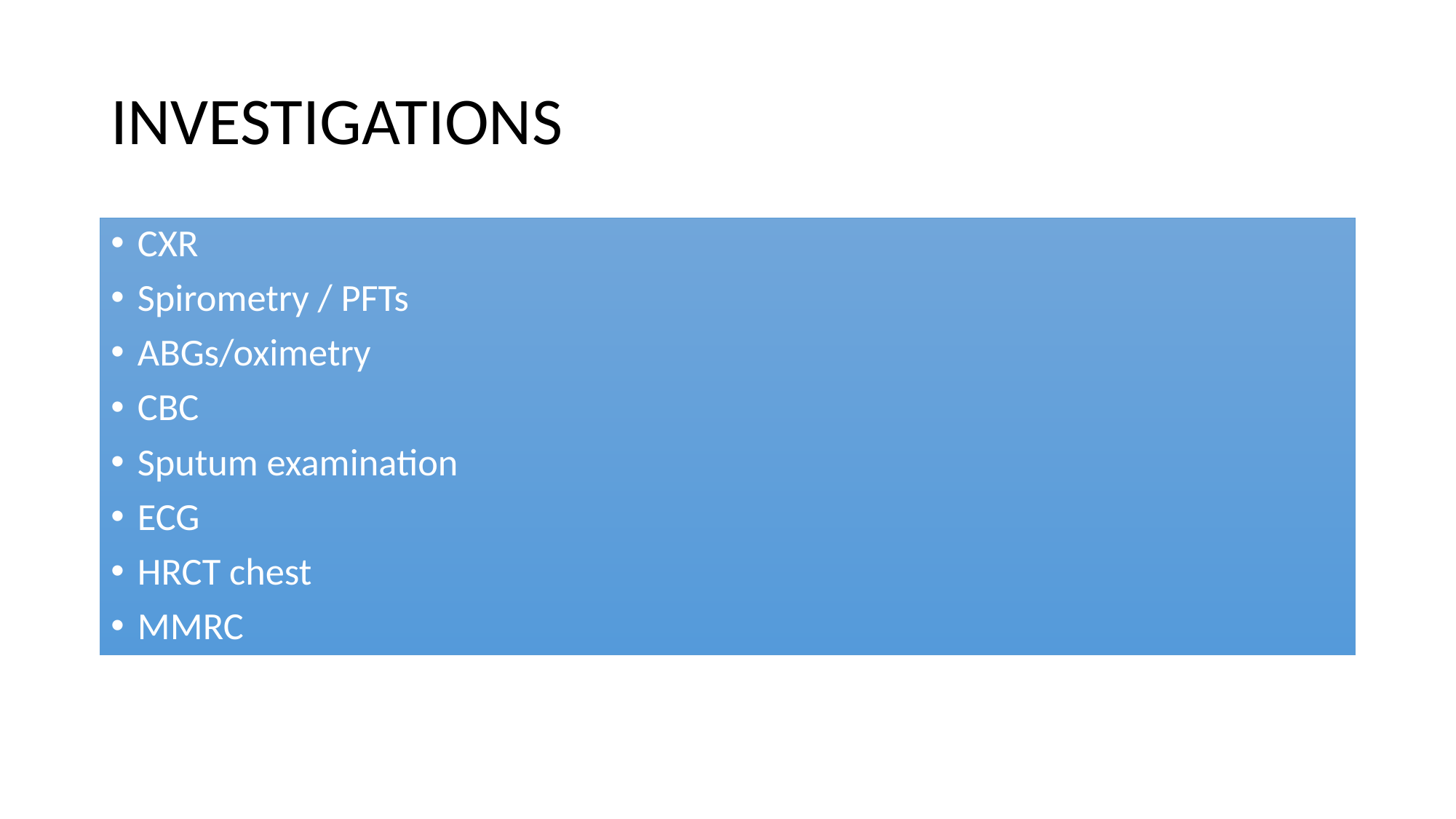

# INVESTIGATIONS
CXR
Spirometry / PFTs
ABGs/oximetry
CBC
Sputum examination
ECG
HRCT chest
MMRC